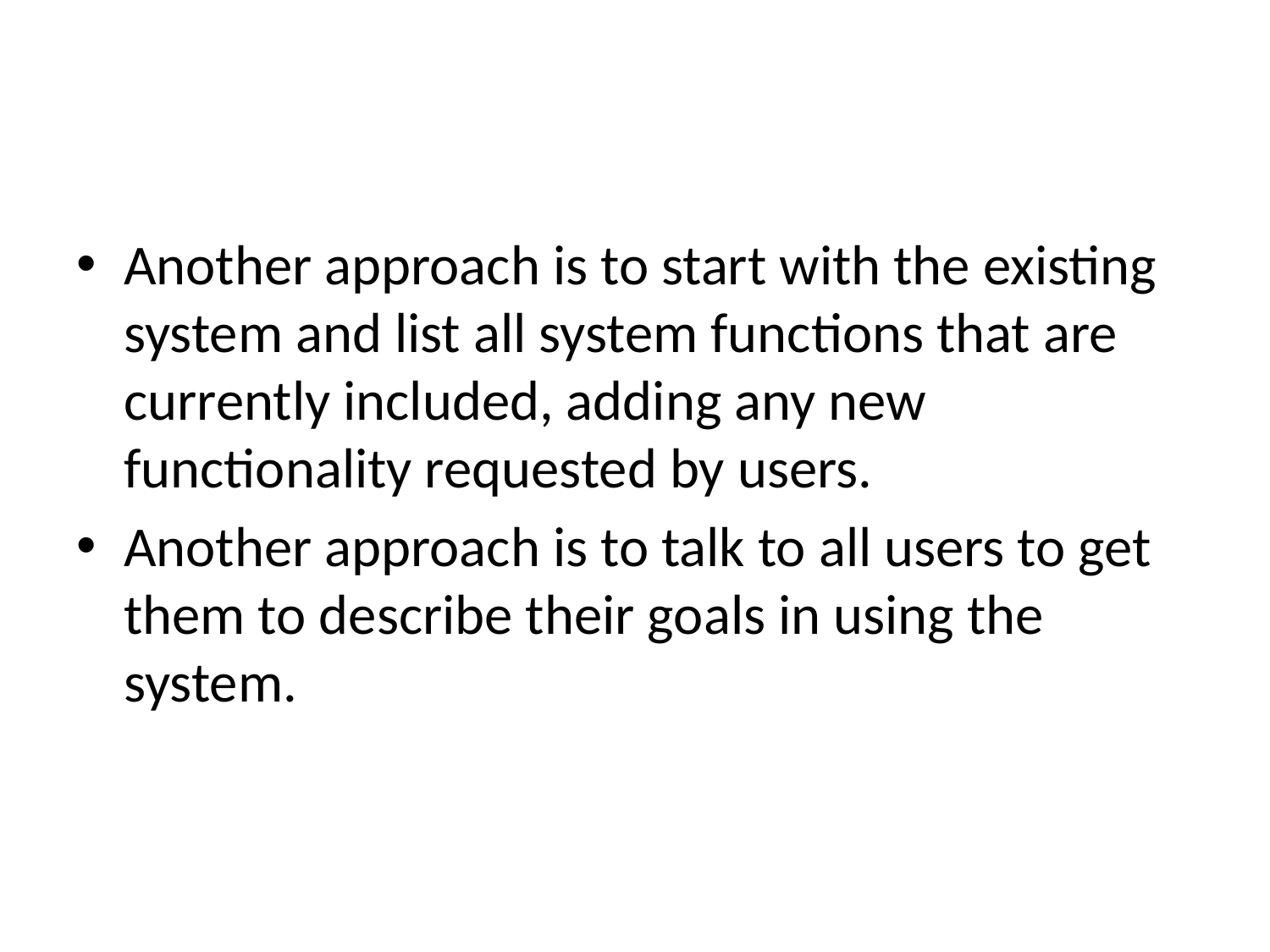

#
Another approach is to start with the existing system and list all system functions that are currently included, adding any new functionality requested by users.
Another approach is to talk to all users to get them to describe their goals in using the system.